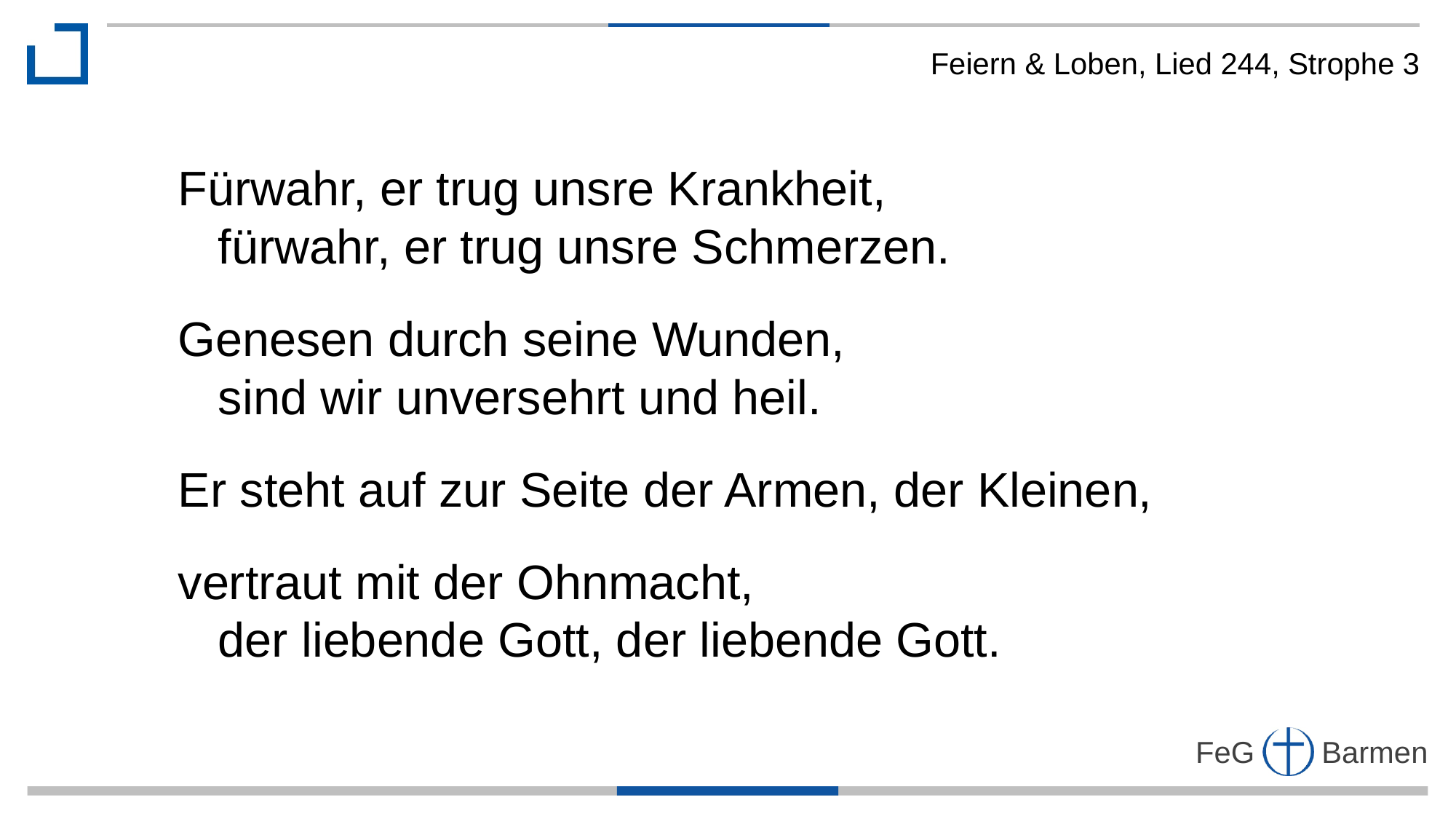

Feiern & Loben, Lied 244, Strophe 3
Fürwahr, er trug unsre Krankheit,
   fürwahr, er trug unsre Schmerzen.
Genesen durch seine Wunden,
   sind wir unversehrt und heil.
Er steht auf zur Seite der Armen, der Kleinen,
vertraut mit der Ohnmacht,
   der liebende Gott, der liebende Gott.